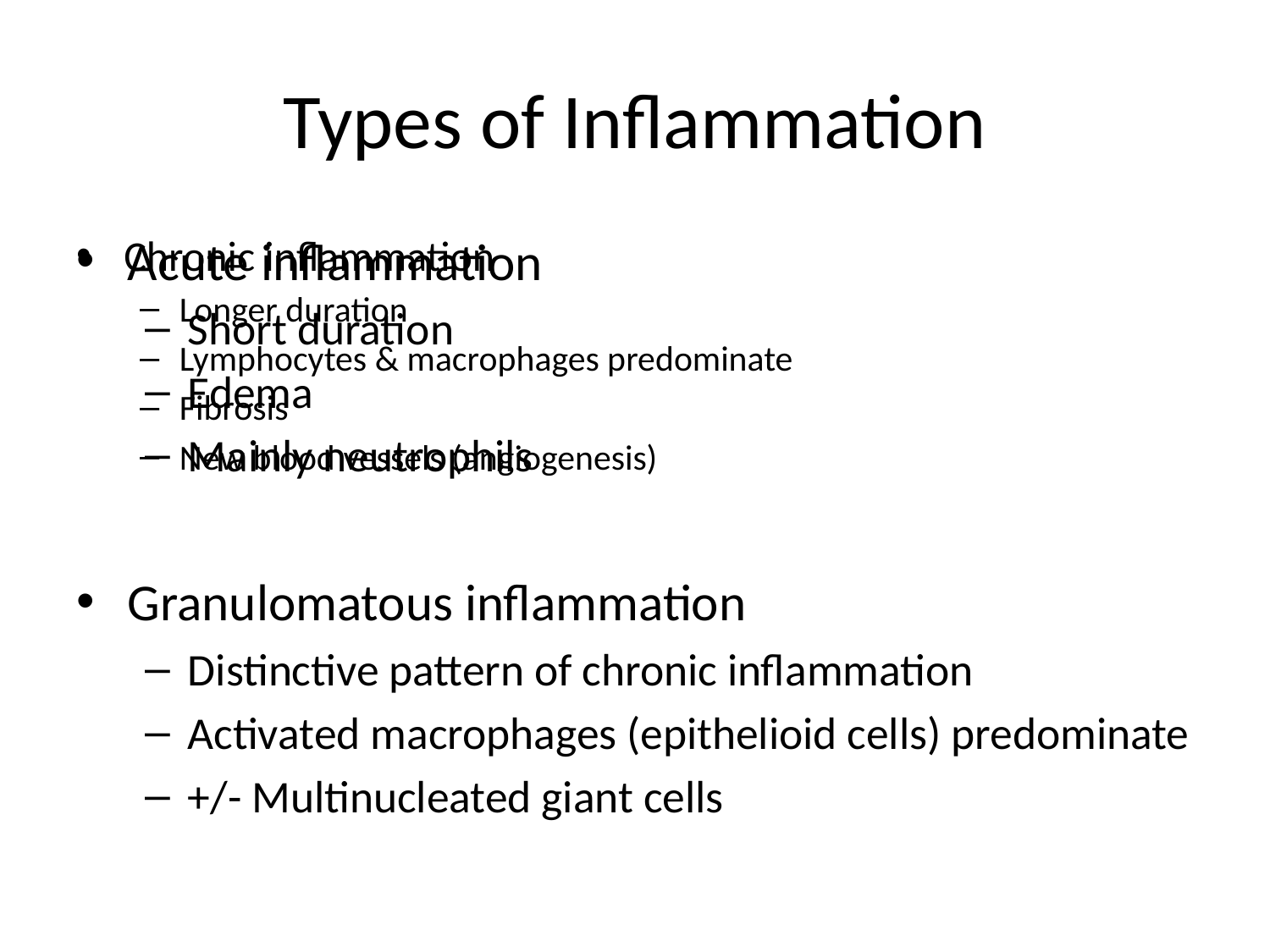

# Types of Inflammation
Acute inflammation
Short duration
Edema
Mainly neutrophils

Granulomatous inflammation
Distinctive pattern of chronic inflammation
Activated macrophages (epithelioid cells) predominate
+/- Multinucleated giant cells

Chronic inflammation
Longer duration
Lymphocytes & macrophages predominate
Fibrosis
New blood vessels (angiogenesis)